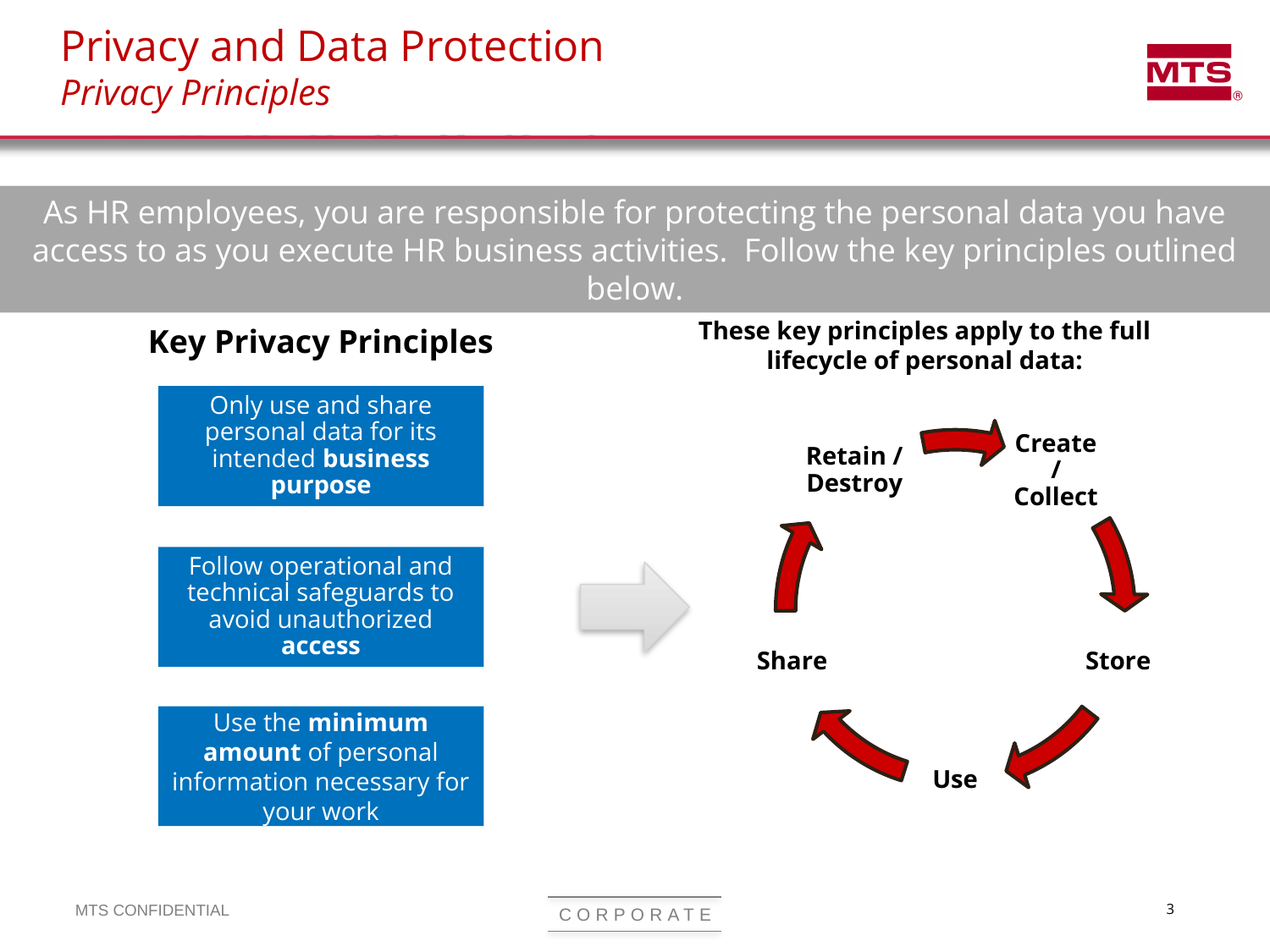

Privacy and Data Protection
Privacy Principles
As HR employees, you are responsible for protecting the personal data you have access to as you execute HR business activities.  Follow the key principles outlined below.
These key principles apply to the full lifecycle of personal data:
Key Privacy Principles
Only use and share personal data for its intended business purpose
Create / Collect
Store
Use
Share
Retain / Destroy
Follow operational and technical safeguards to avoid unauthorized access

Use the minimum amount of personal information necessary for your work
3